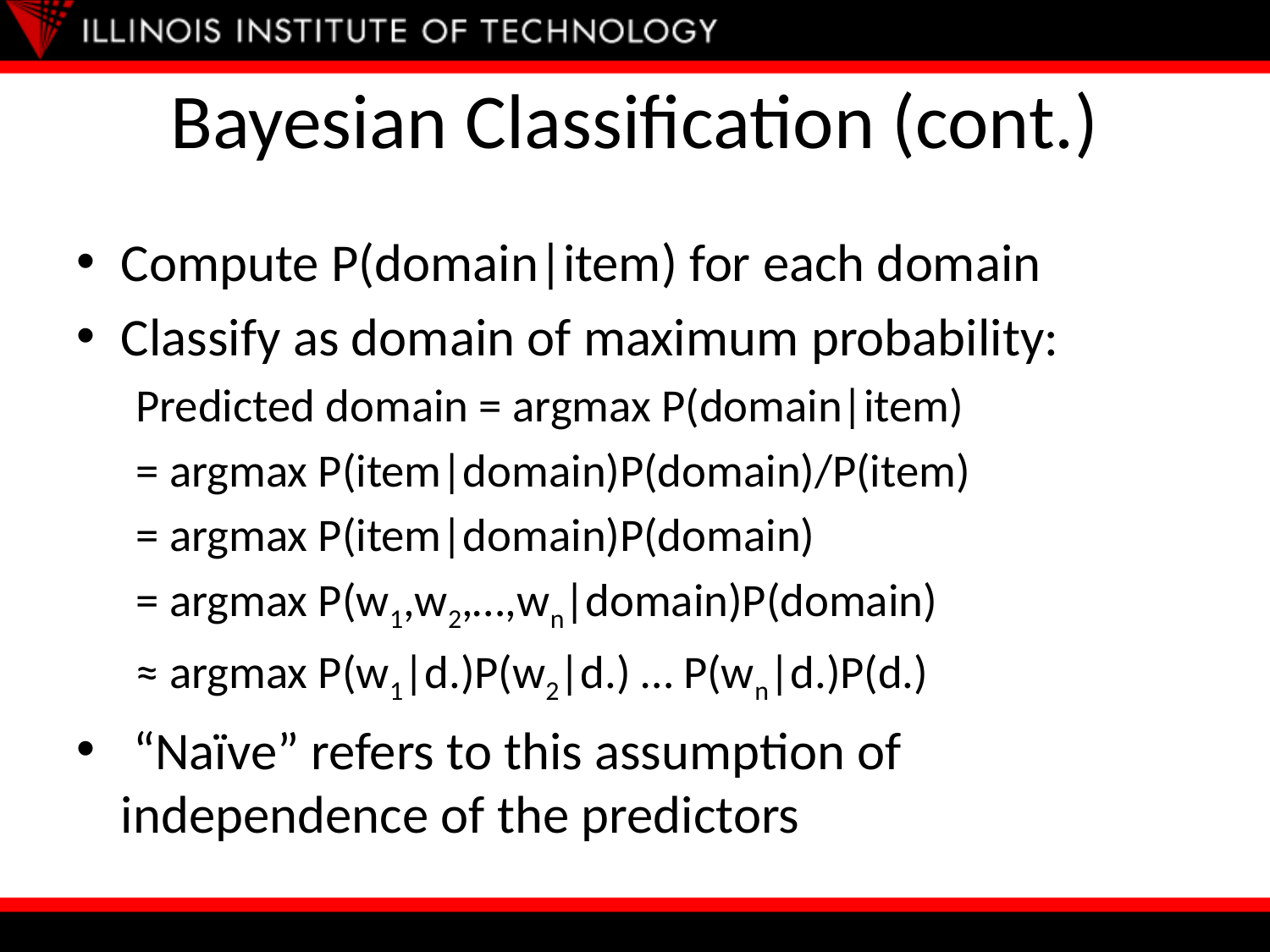

# Bayesian Classification (cont.)
Compute P(domain|item) for each domain
Classify as domain of maximum probability:
Predicted domain = argmax P(domain|item)
= argmax P(item|domain)P(domain)/P(item)
= argmax P(item|domain)P(domain)
= argmax P(w1,w2,…,wn|domain)P(domain)
≈ argmax P(w1|d.)P(w2|d.) … P(wn|d.)P(d.)
 “Naïve” refers to this assumption of independence of the predictors